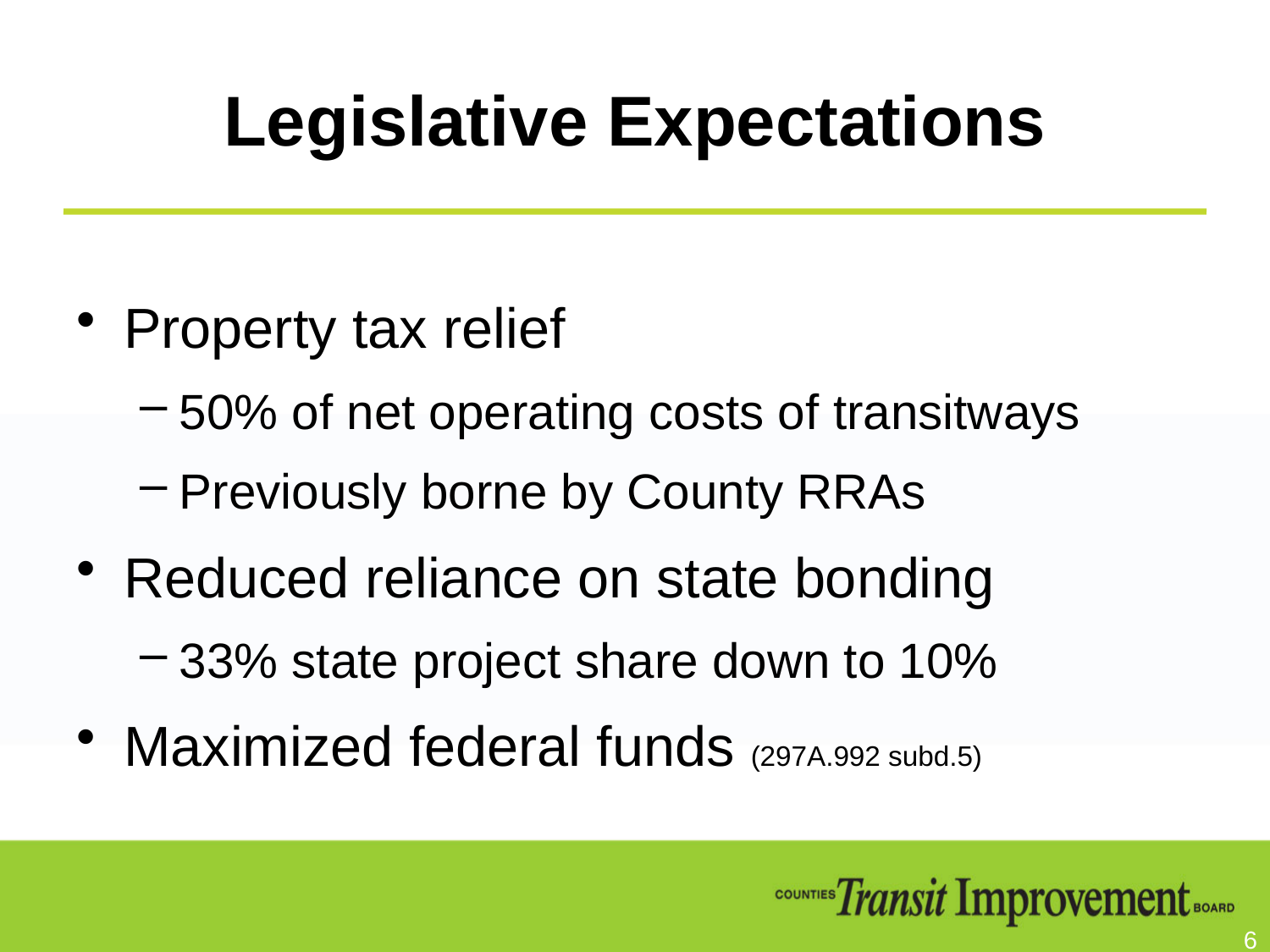

# Legislative Expectations
Property tax relief
50% of net operating costs of transitways
Previously borne by County RRAs
Reduced reliance on state bonding
33% state project share down to 10%
Maximized federal funds (297A.992 subd.5)
6